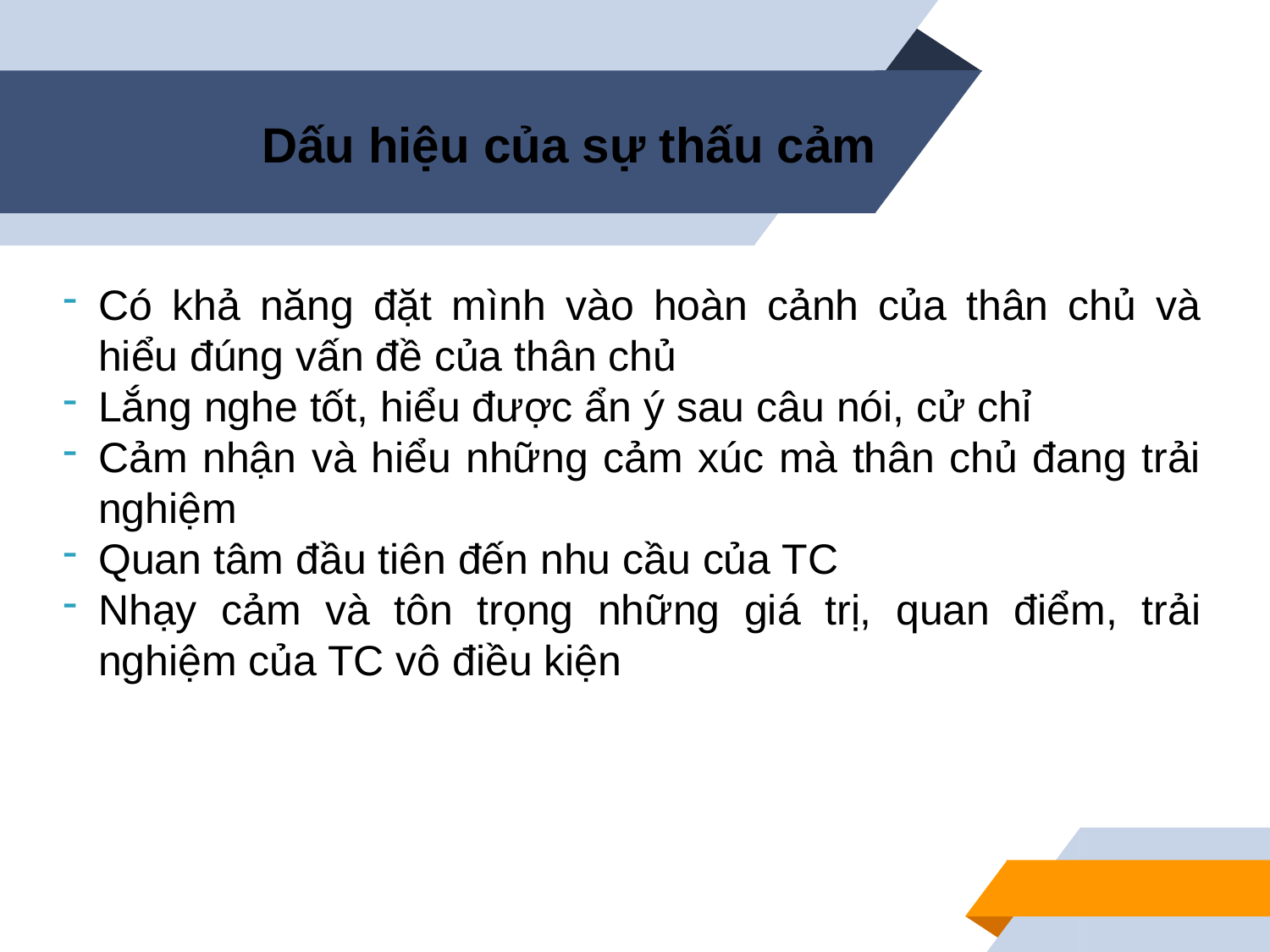

# Dấu hiệu của sự thấu cảm

Có khả năng đặt mình vào hoàn cảnh của thân chủ và hiểu đúng vấn đề của thân chủ
Lắng nghe tốt, hiểu được ẩn ý sau câu nói, cử chỉ
Cảm nhận và hiểu những cảm xúc mà thân chủ đang trải nghiệm
Quan tâm đầu tiên đến nhu cầu của TC
Nhạy cảm và tôn trọng những giá trị, quan điểm, trải nghiệm của TC vô điều kiện